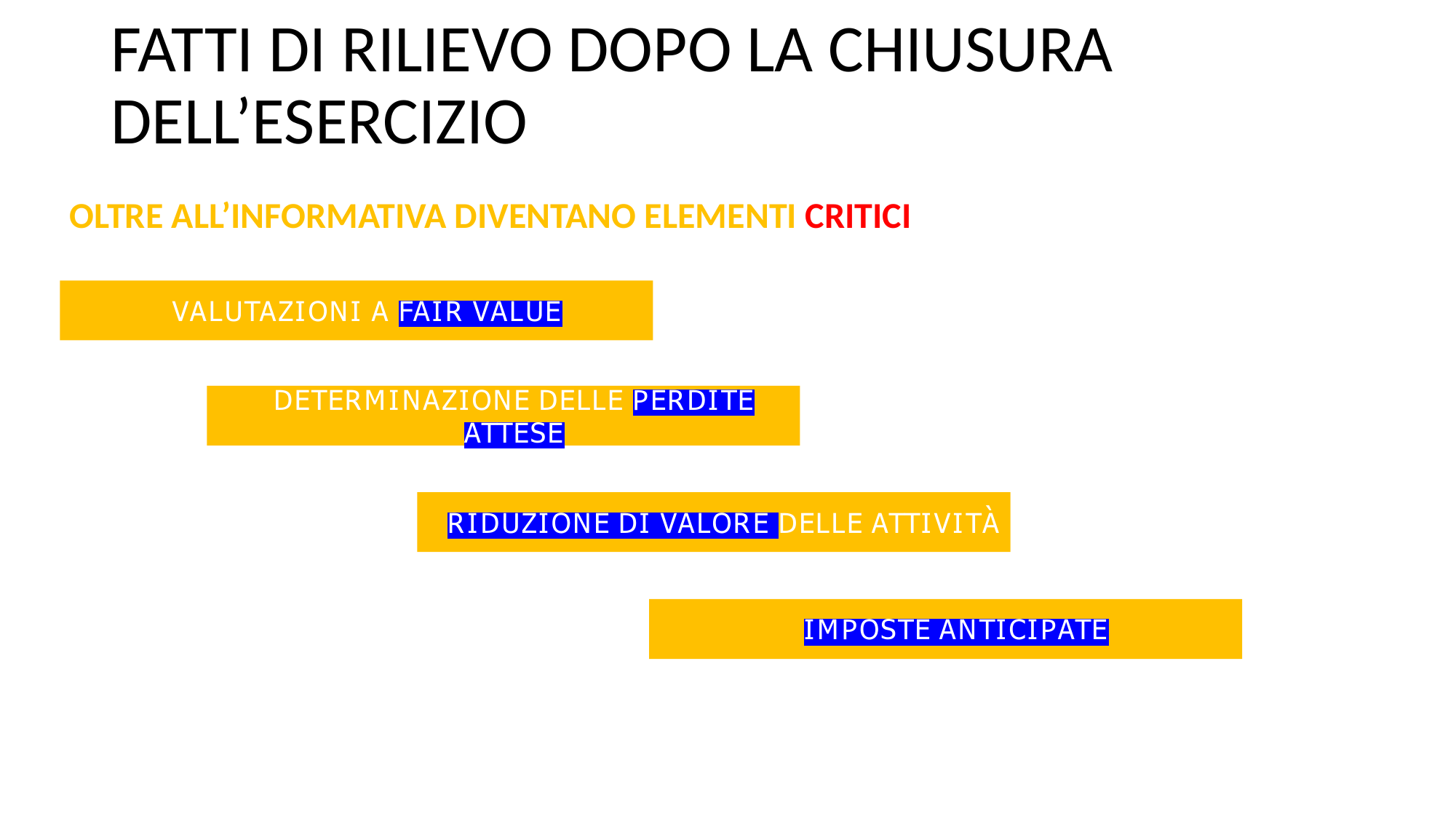

# Fatti di rilievo dopo la chiusura dell’esercizio
OLTRE ALL’INFORMATIVA DIVENTANO ELEMENTI CRITICI
Valutazioni a fair value
Determinazione delle perdite attese
Riduzione di valore delle attività
Imposte anticipate